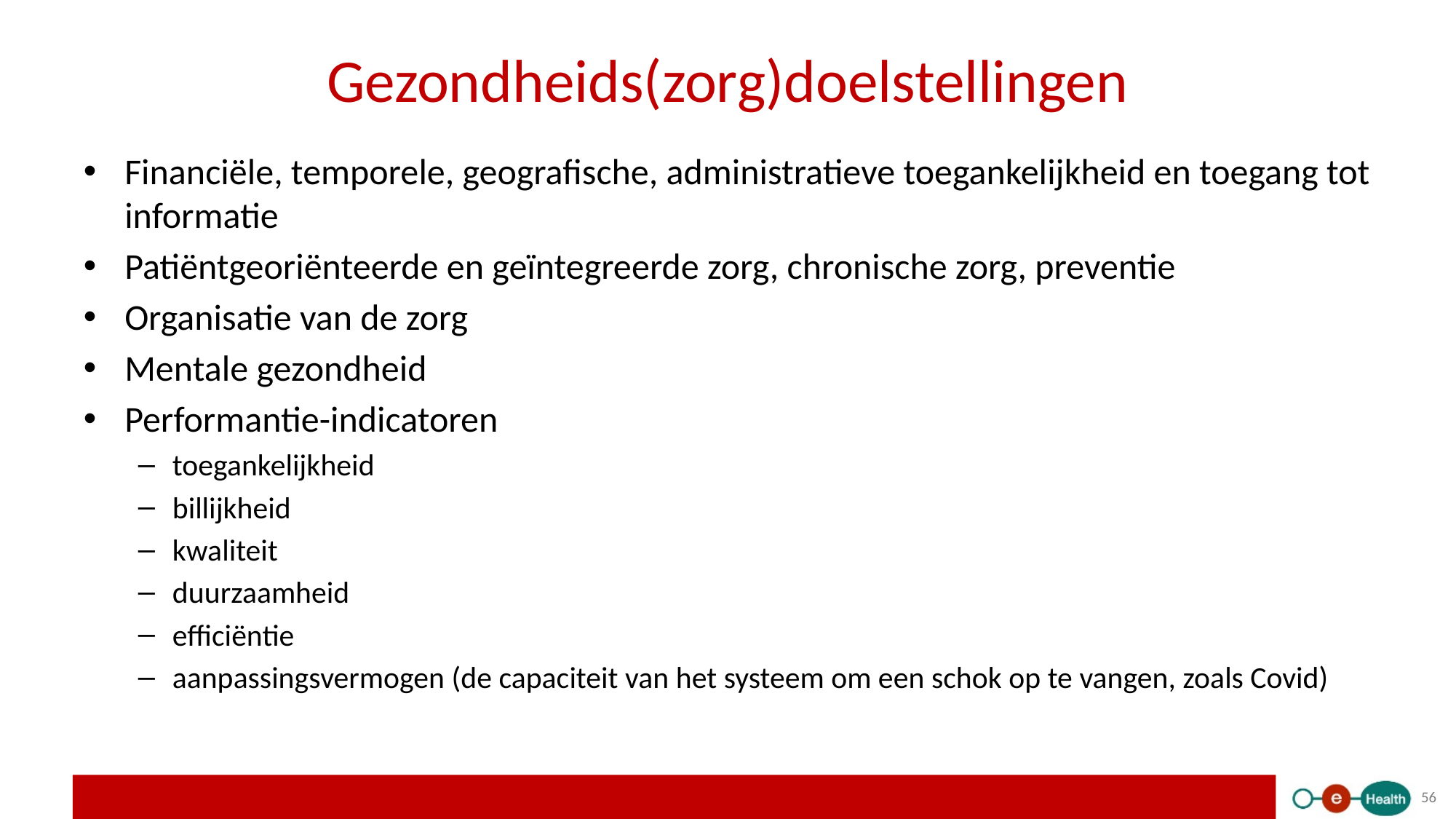

# Gezondheids(zorg)doelstellingen
Financiële, temporele, geografische, administratieve toegankelijkheid en toegang tot informatie
Patiëntgeoriënteerde en geïntegreerde zorg, chronische zorg, preventie
Organisatie van de zorg
Mentale gezondheid
Performantie-indicatoren
toegankelijkheid
billijkheid
kwaliteit
duurzaamheid
efficiëntie
aanpassingsvermogen (de capaciteit van het systeem om een schok op te vangen, zoals Covid)

56